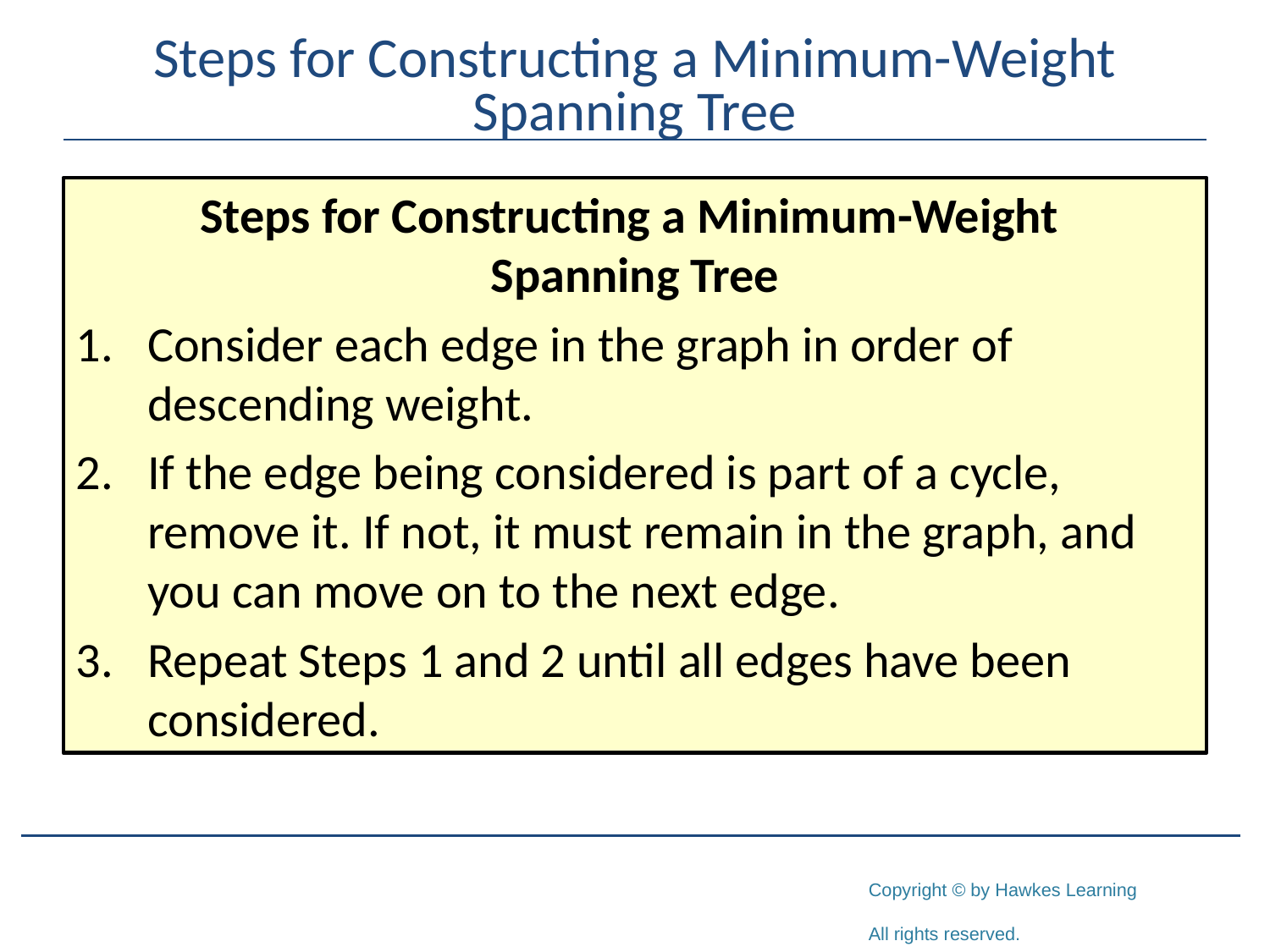

# Steps for Constructing a Minimum-Weight Spanning Tree

Steps for Constructing a Minimum-Weight
Spanning Tree
Consider each edge in the graph in order of descending weight.
If the edge being considered is part of a cycle, remove it. If not, it must remain in the graph, and you can move on to the next edge.
Repeat Steps 1 and 2 until all edges have been considered.